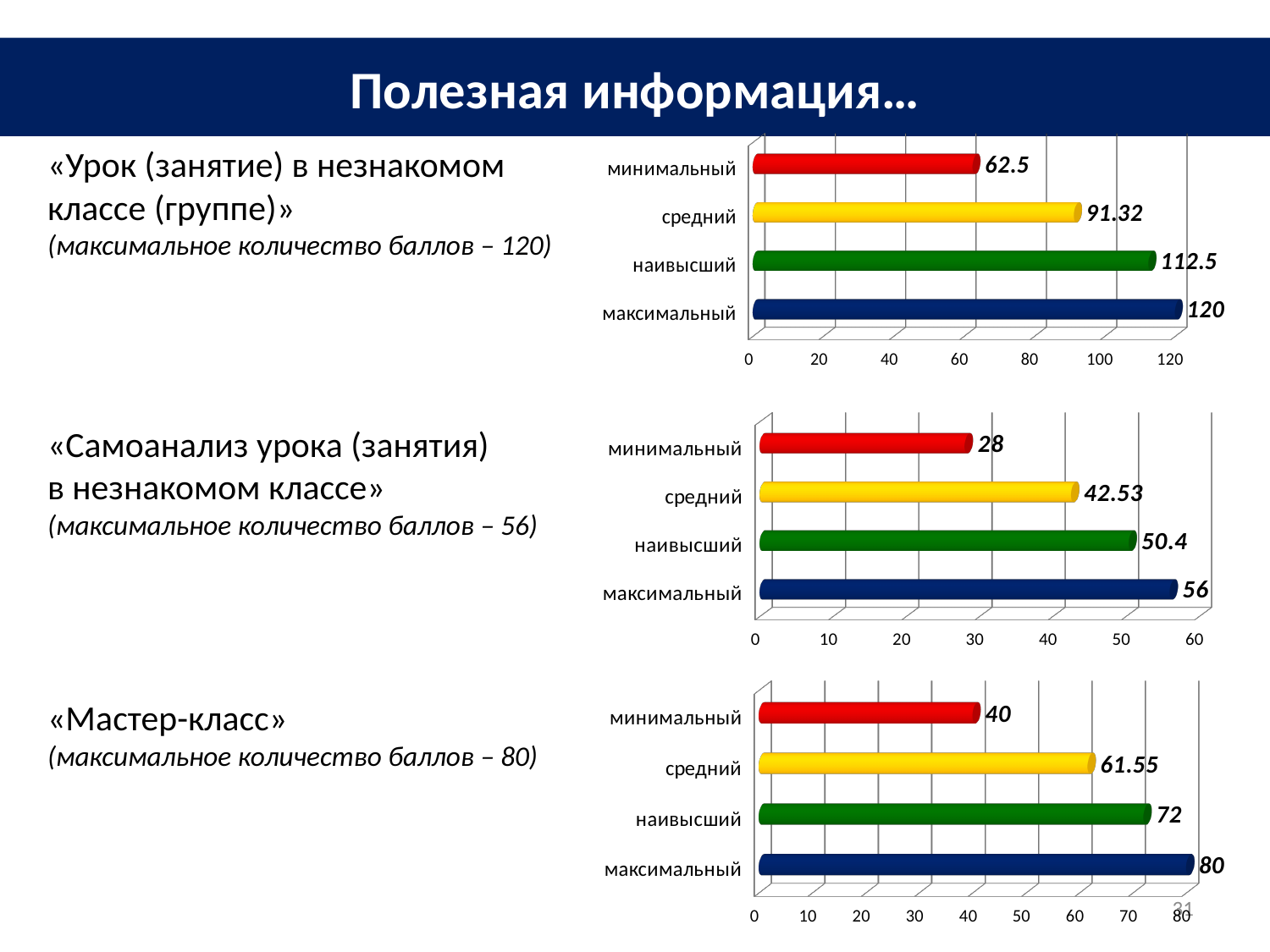

Полезная информация…

[unsupported chart]

«Урок (занятие) в незнакомом
классе (группе)»
(максимальное количество баллов – 120)

[unsupported chart]

«Самоанализ урока (занятия)
в незнакомом классе»
(максимальное количество баллов – 56)

[unsupported chart]

«Мастер-класс»
(максимальное количество баллов – 80)
31